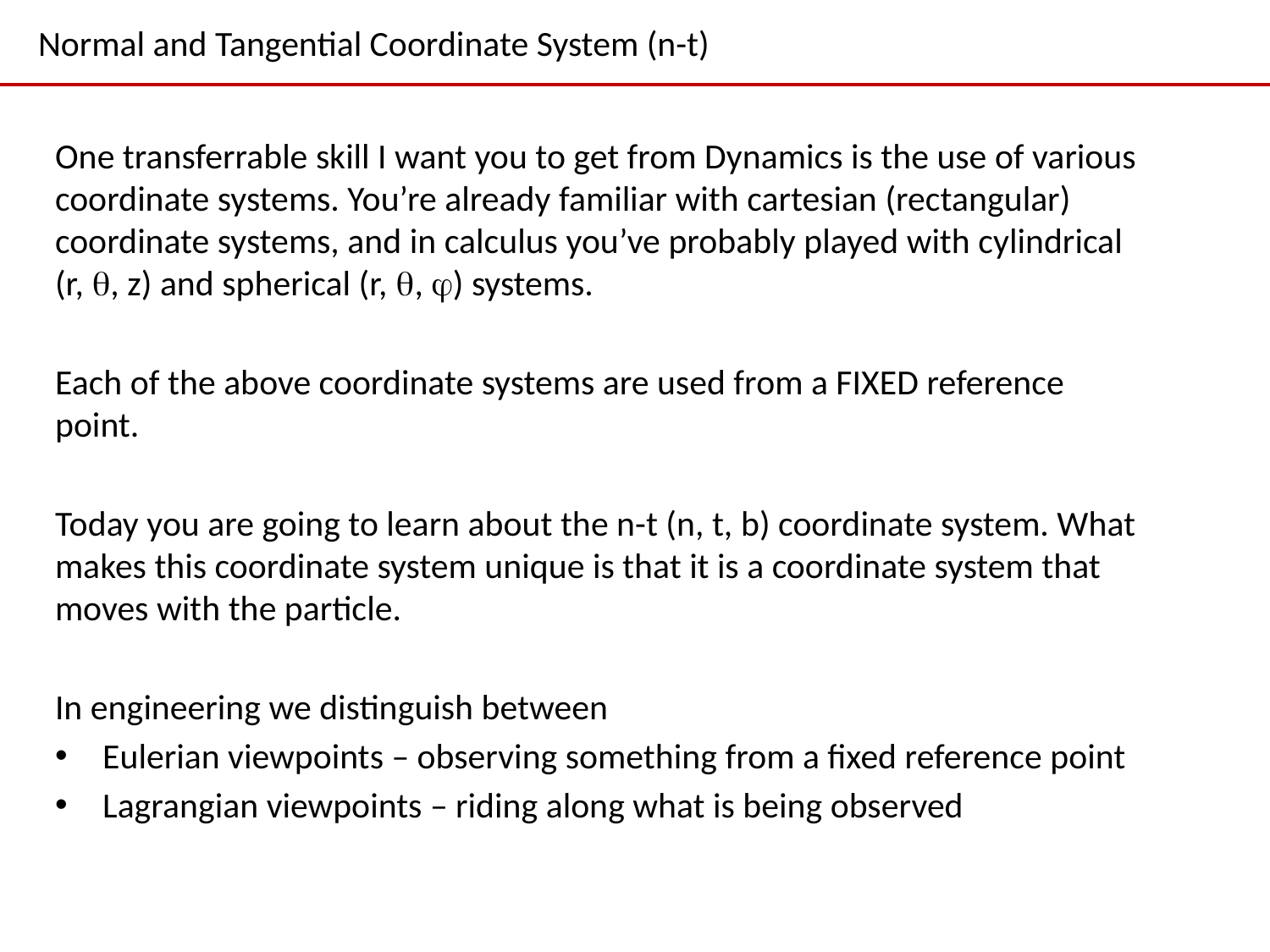

# Normal and Tangential Coordinate System (n-t)

One transferrable skill I want you to get from Dynamics is the use of various coordinate systems. You’re already familiar with cartesian (rectangular) coordinate systems, and in calculus you’ve probably played with cylindrical (r, θ, z) and spherical (r, θ, ϕ) systems.

Each of the above coordinate systems are used from a FIXED reference point.

Today you are going to learn about the n-t (n, t, b) coordinate system. What makes this coordinate system unique is that it is a coordinate system that moves with the particle.

In engineering we distinguish between
Eulerian viewpoints – observing something from a fixed reference point
Lagrangian viewpoints – riding along what is being observed